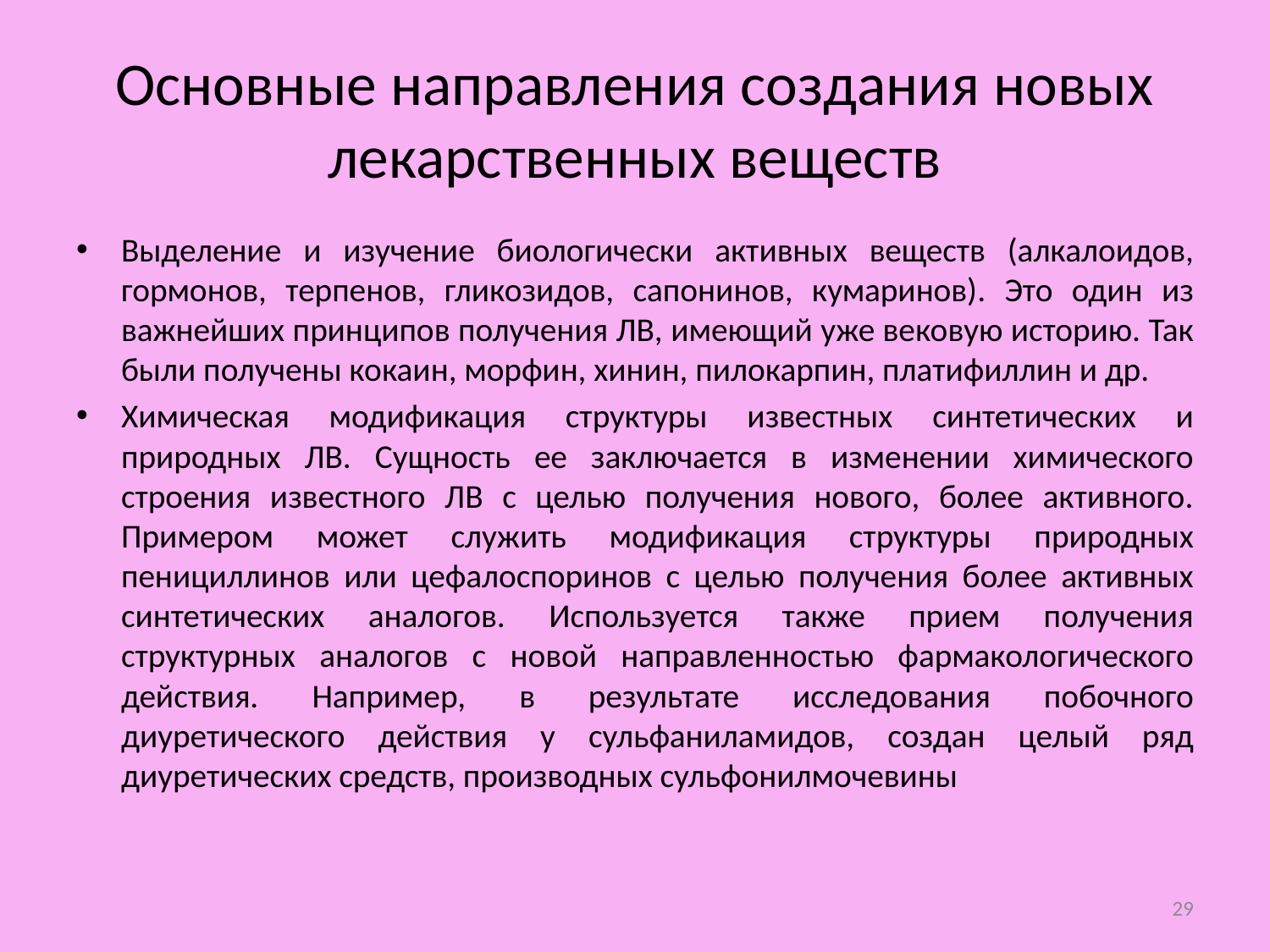

# Основные направления создания новых лекарственных веществ
Выделение и изучение биологически активных веществ (алкалоидов, гормонов, терпенов, гликозидов, сапонинов, кумаринов). Это один из важнейших принципов получения ЛВ, имеющий уже вековую историю. Так были получены кокаин, морфин, хинин, пилокарпин, платифиллин и др.
Химическая модификация структуры известных синтетических и природных ЛB. Сущность ее заключается в изменении химического строения известного ЛВ с целью получения нового, более активного. Примером может служить модификация структуры природных пенициллинов или цефалоспоринов с целью получения более активных синтетических аналогов. Используется также прием получения структурных аналогов с новой направленностью фармакологического действия. Например, в результате исследования побочного диуретического действия у сульфаниламидов, создан целый ряд диуретических средств, производных сульфонилмочевины
29